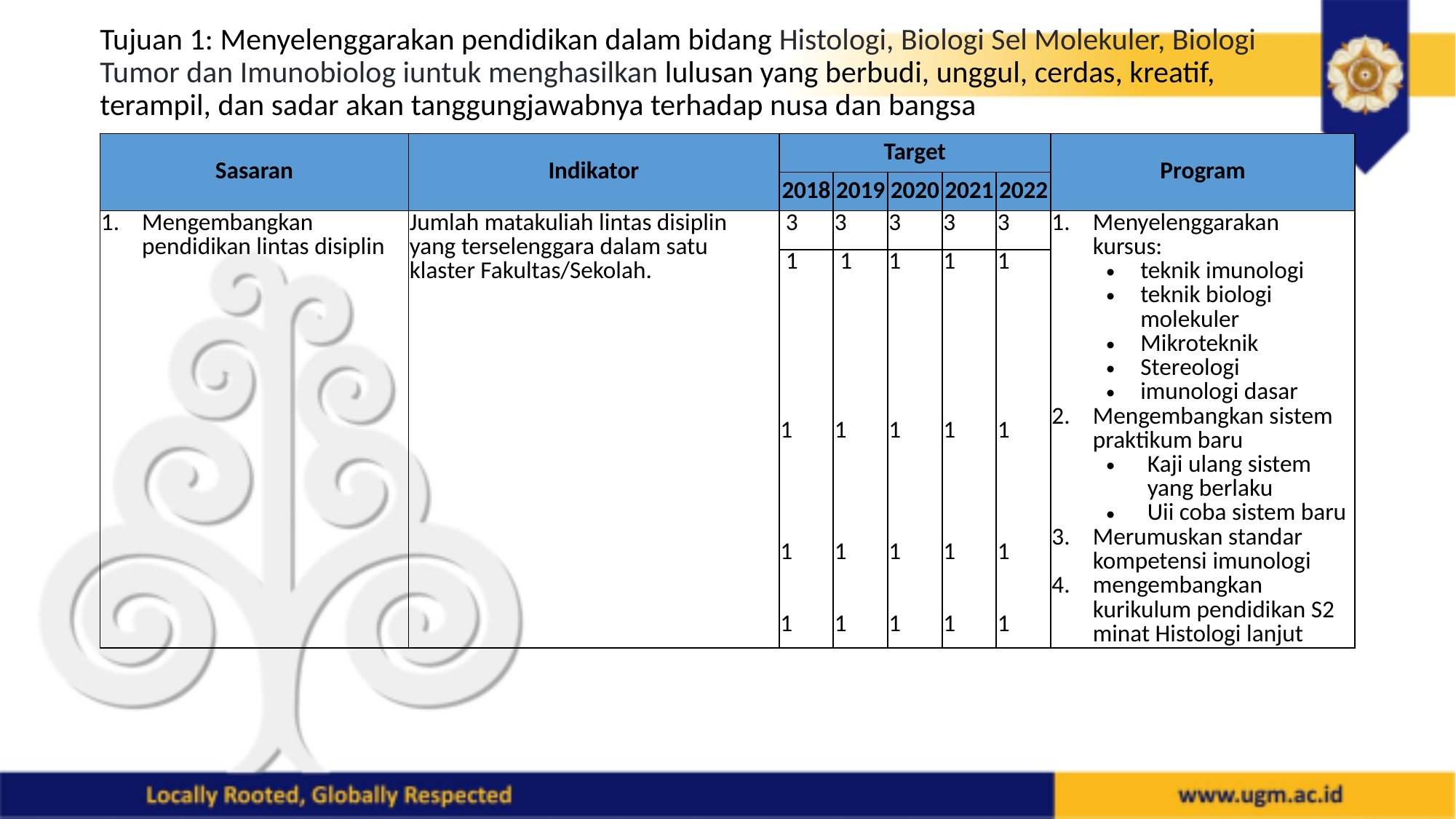

# Tujuan 1: Menyelenggarakan pendidikan dalam bidang Histologi, Biologi Sel Molekuler, Biologi Tumor dan Imunobiolog iuntuk menghasilkan lulusan yang berbudi, unggul, cerdas, kreatif, terampil, dan sadar akan tanggungjawabnya terhadap nusa dan bangsa
| Sasaran | Indikator | Target |  |  |  |  | Program |
| --- | --- | --- | --- | --- | --- | --- | --- |
|  |  | 2018 | 2019 | 2020 | 2021 | 2022 |  |
| Mengembangkan pendidikan lintas disiplin | Jumlah matakuliah lintas disiplin yang terselenggara dalam satu klaster Fakultas/Sekolah. | 3 | 3 | 3 | 3 | 3 | Menyelenggarakan kursus: teknik imunologi teknik biologi molekuler Mikroteknik Stereologi imunologi dasar Mengembangkan sistem praktikum baru Kaji ulang sistem yang berlaku Uii coba sistem baru Merumuskan standar kompetensi imunologi mengembangkan kurikulum pendidikan S2 minat Histologi lanjut |
|  |  | 1 1 1 1 | 1 1 1 1 | 1 1  1 1 | 1 1 1 1 | 1 1  1 1 |  |